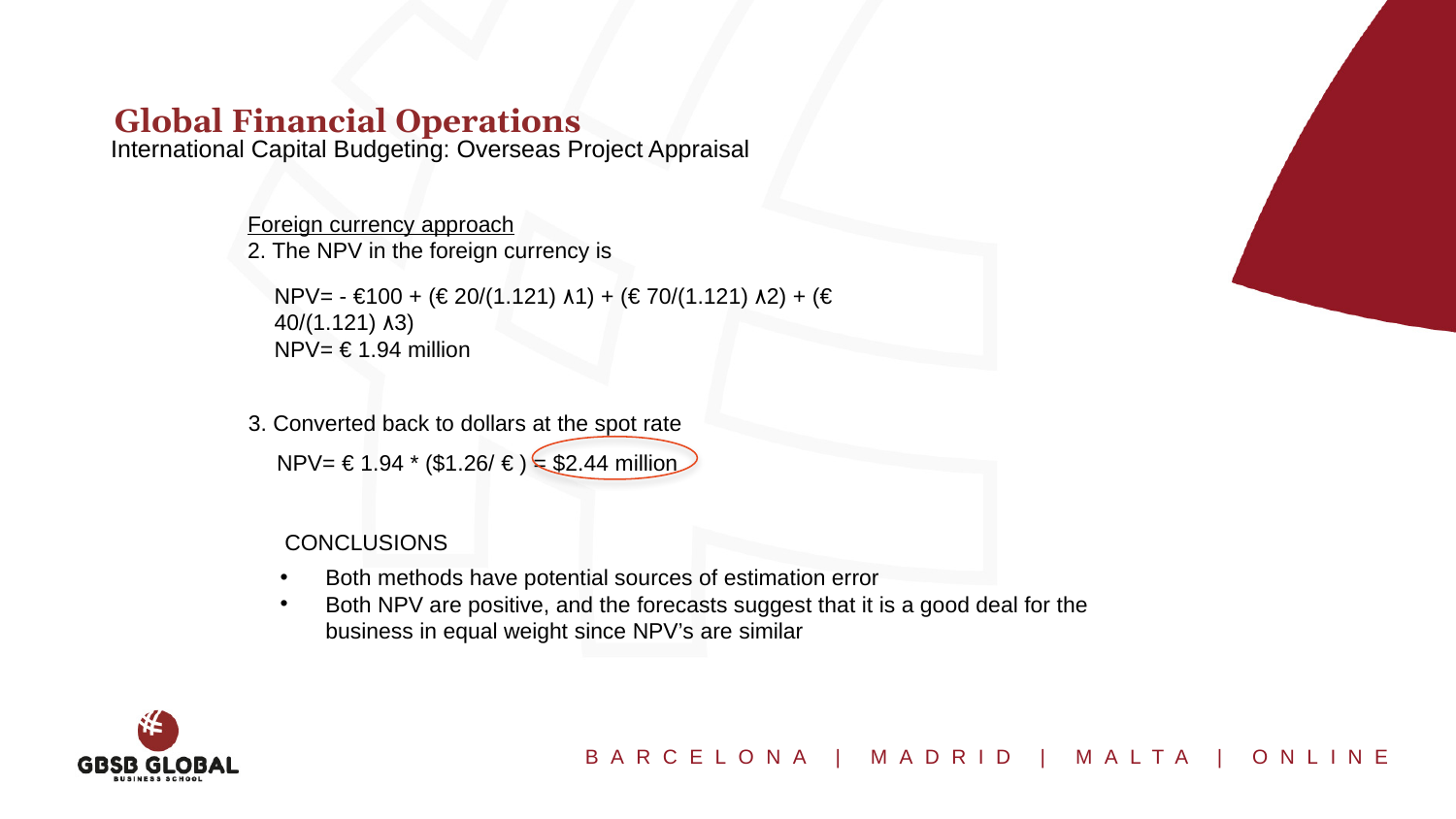

Global Financial Operations
International Capital Budgeting: Overseas Project Appraisal
Foreign currency approach
2. The NPV in the foreign currency is
NPV= - €100 + (€ 20/(1.121) ٨1) + (€ 70/(1.121) ٨2) + (€ 40/(1.121) ٨3)
NPV= € 1.94 million
3. Converted back to dollars at the spot rate

NPV= € 1.94 * ($1.26/ € ) = $2.44 million
CONCLUSIONS
Both methods have potential sources of estimation error
Both NPV are positive, and the forecasts suggest that it is a good deal for the business in equal weight since NPV’s are similar